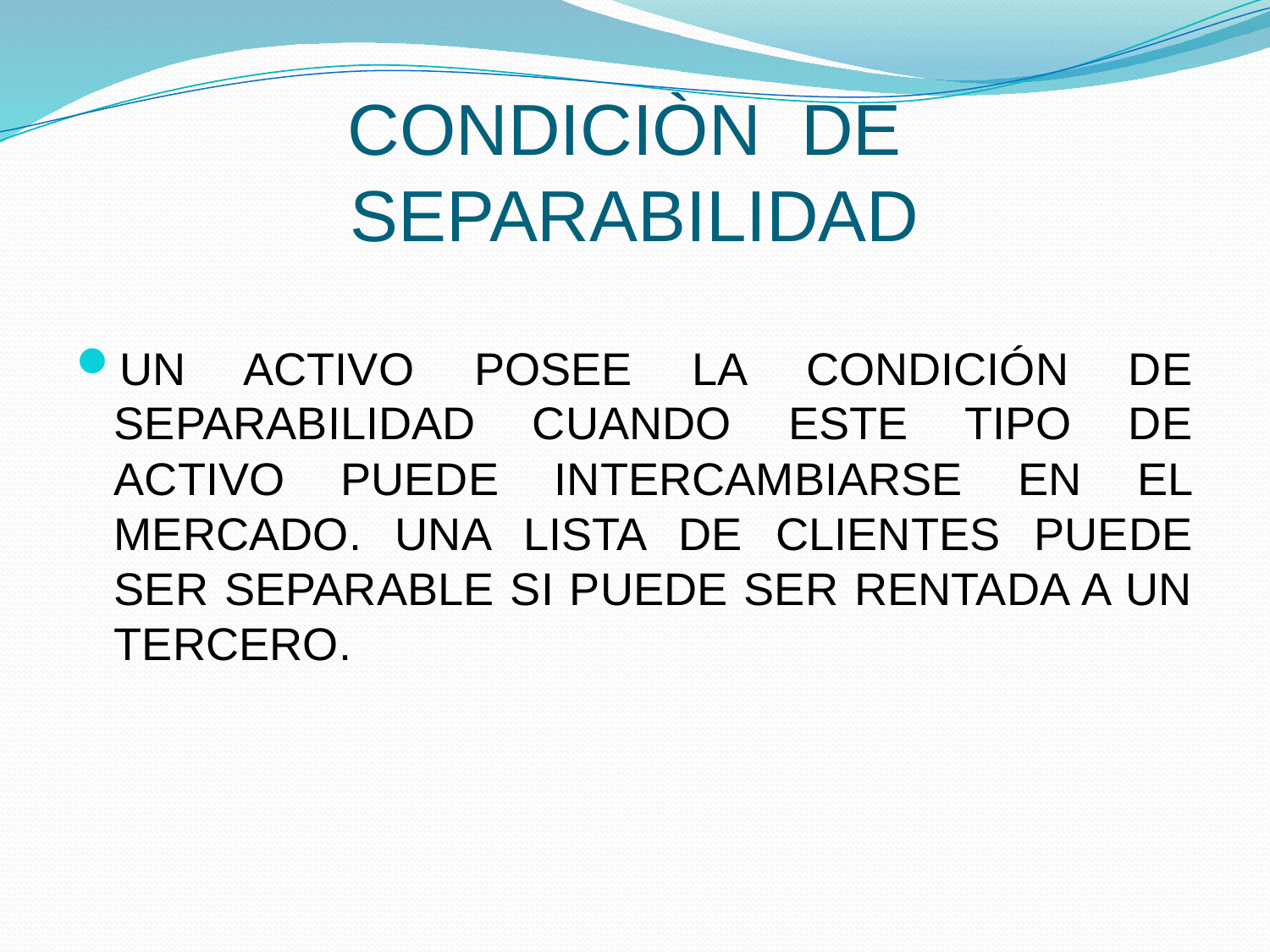

# CONDICIÒN  DE  SEPARABILIDAD

UN ACTIVO POSEE LA CONDICIÓN DE SEPARABILIDAD CUANDO ESTE TIPO DE ACTIVO PUEDE INTERCAMBIARSE EN EL MERCADO. UNA LISTA DE CLIENTES PUEDE SER SEPARABLE SI PUEDE SER RENTADA A UN TERCERO.